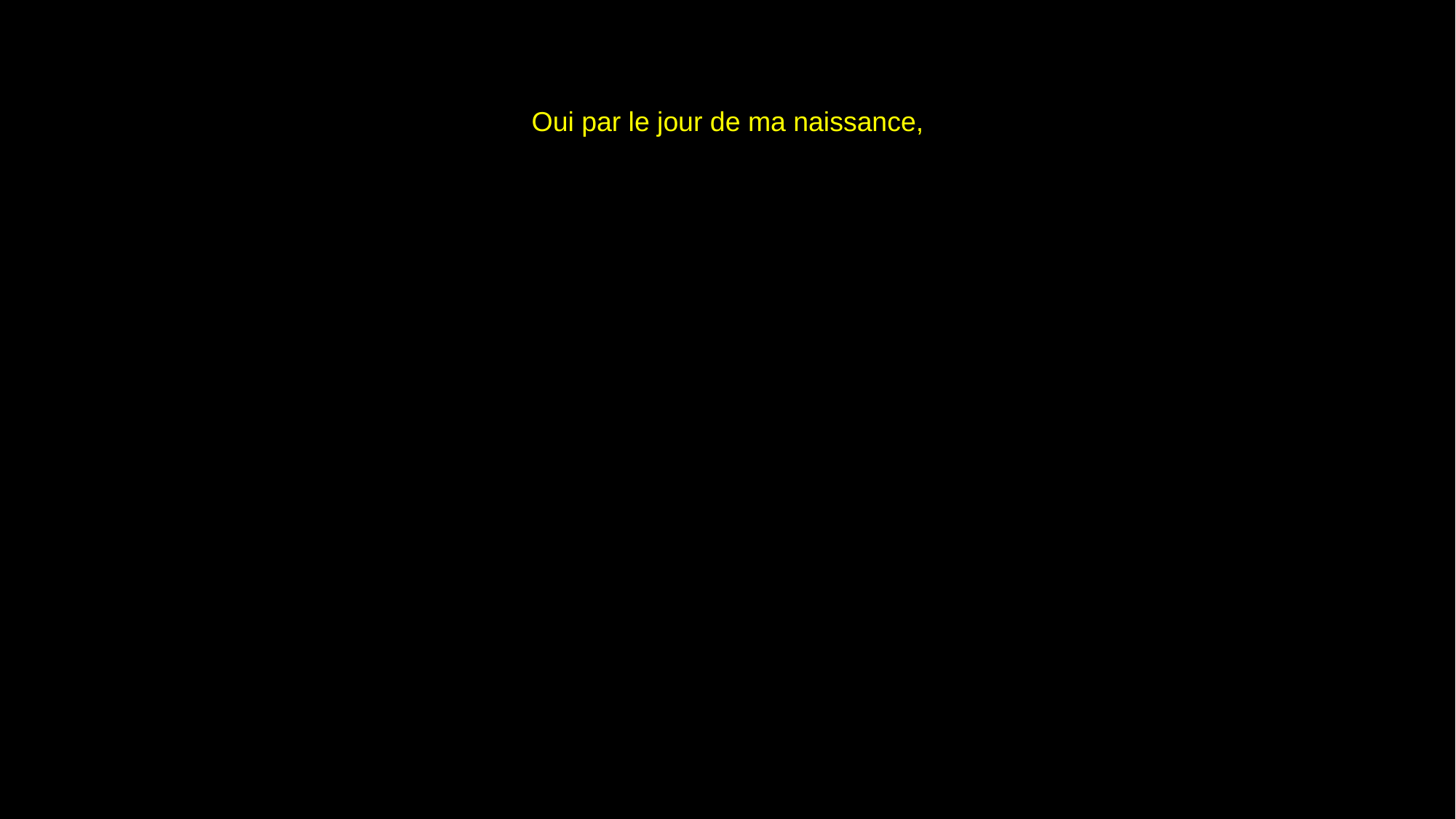

# Oui par le jour de ma naissance,